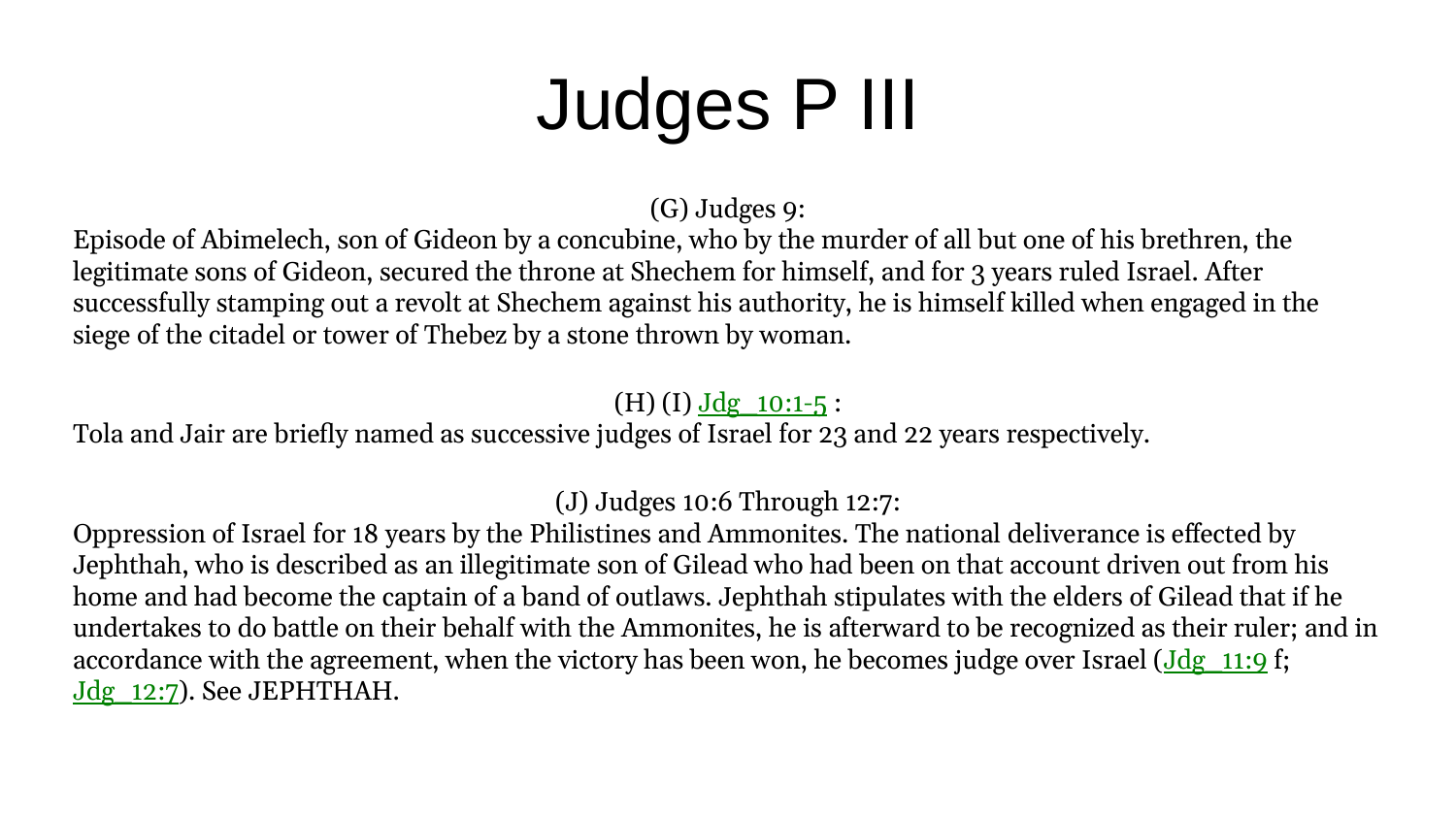

Judges P III
(G) Judges 9:
Episode of Abimelech, son of Gideon by a concubine, who by the murder of all but one of his brethren, the legitimate sons of Gideon, secured the throne at Shechem for himself, and for 3 years ruled Israel. After successfully stamping out a revolt at Shechem against his authority, he is himself killed when engaged in the siege of the citadel or tower of Thebez by a stone thrown by woman.

(H) (I) Jdg_10:1-5 :
Tola and Jair are briefly named as successive judges of Israel for 23 and 22 years respectively.

(J) Judges 10:6 Through 12:7:
Oppression of Israel for 18 years by the Philistines and Ammonites. The national deliverance is effected by Jephthah, who is described as an illegitimate son of Gilead who had been on that account driven out from his home and had become the captain of a band of outlaws. Jephthah stipulates with the elders of Gilead that if he undertakes to do battle on their behalf with the Ammonites, he is afterward to be recognized as their ruler; and in accordance with the agreement, when the victory has been won, he becomes judge over Israel (Jdg_11:9 f; Jdg_12:7). See JEPHTHAH.